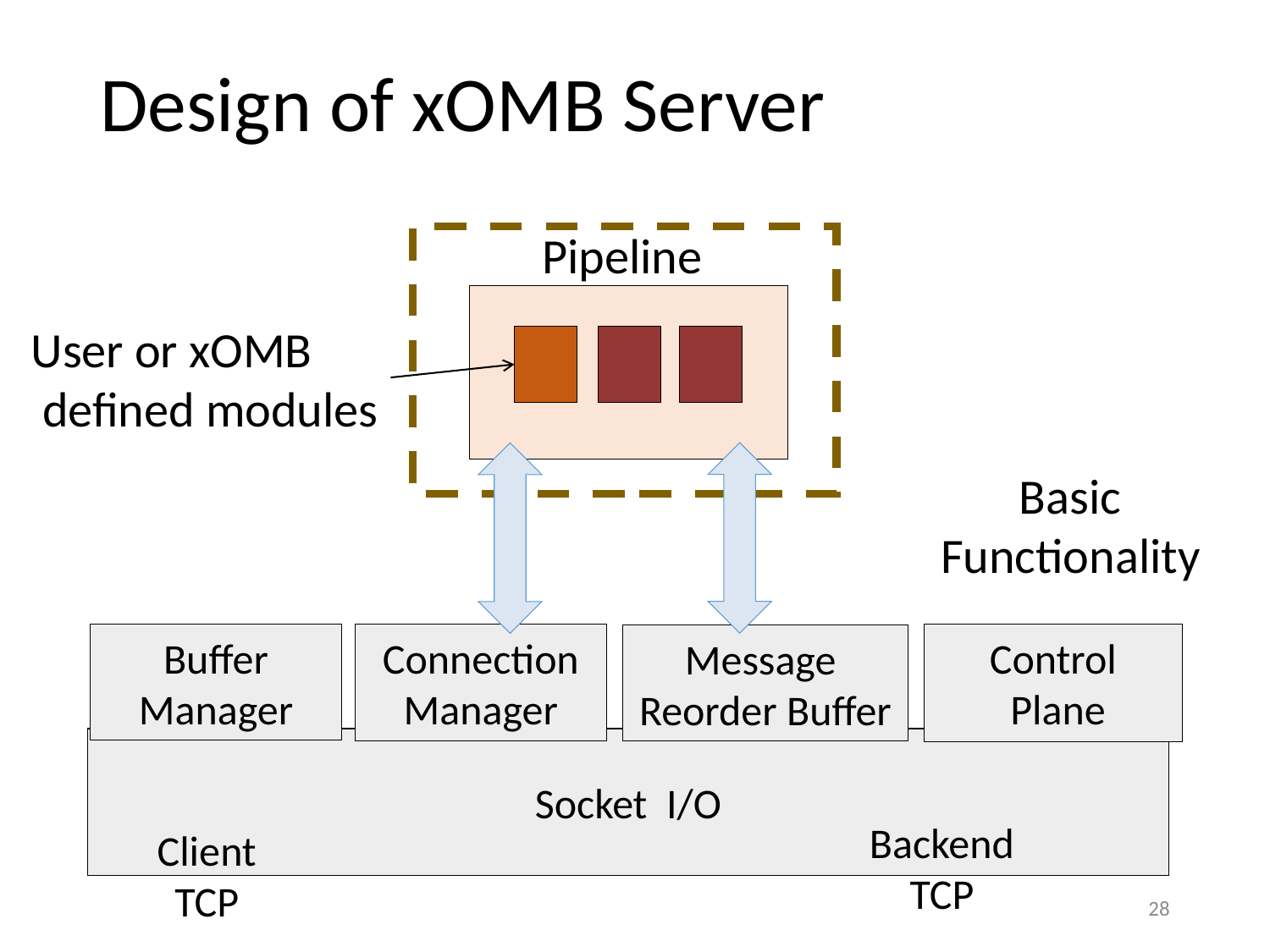

# Design of xOMB Server
Pipeline

User or xOMB
 defined modules

Basic
Functionality
Socket  I/O
Buffer
Manager
Control
 Plane
Connection
Manager
Message
Reorder Buffer
Client TCP
Backend
TCP
28